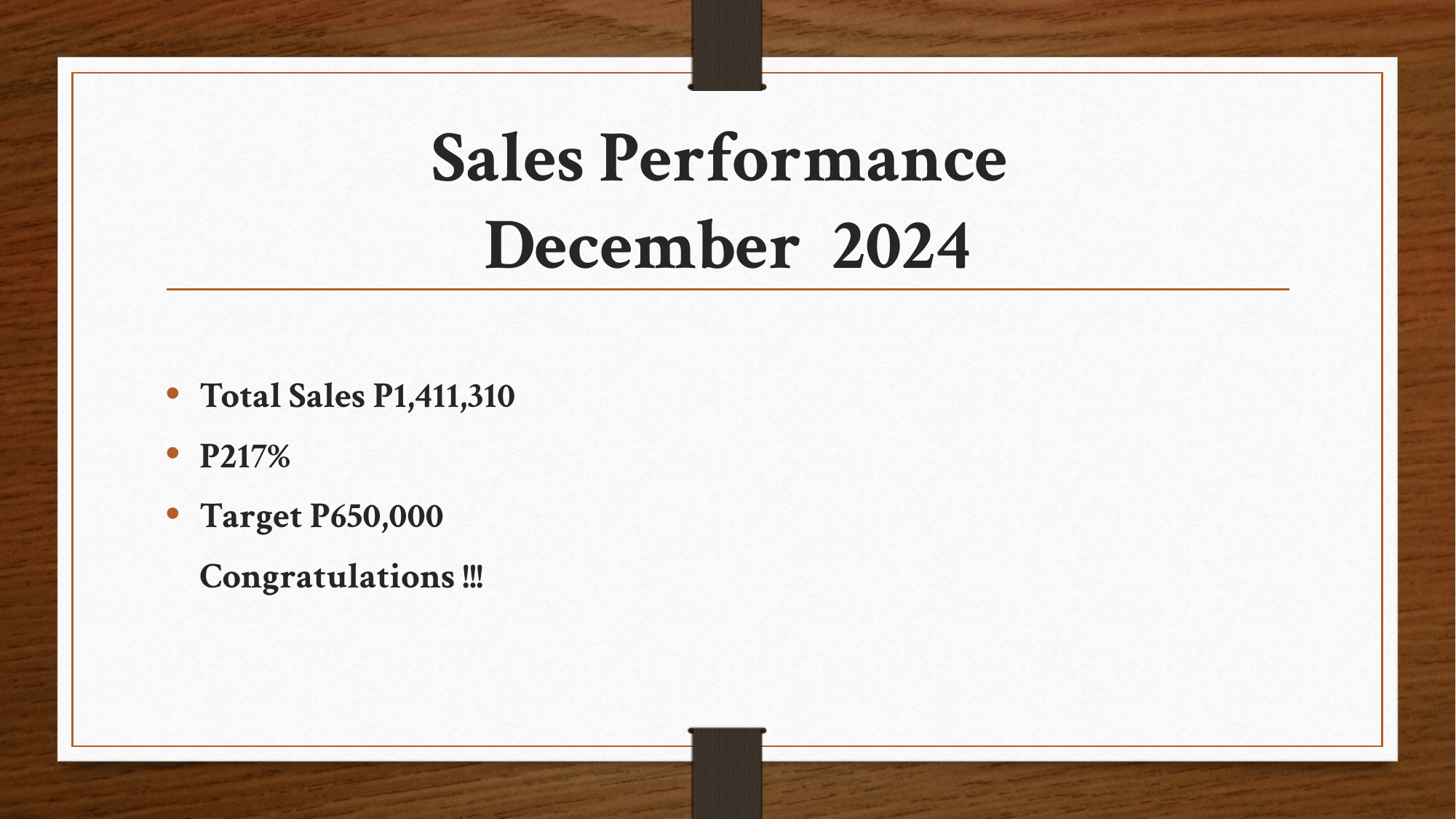

# Sales Performance December  2024

Total Sales P1,411,310
P217%
Target P650,000
	Congratulations !!!